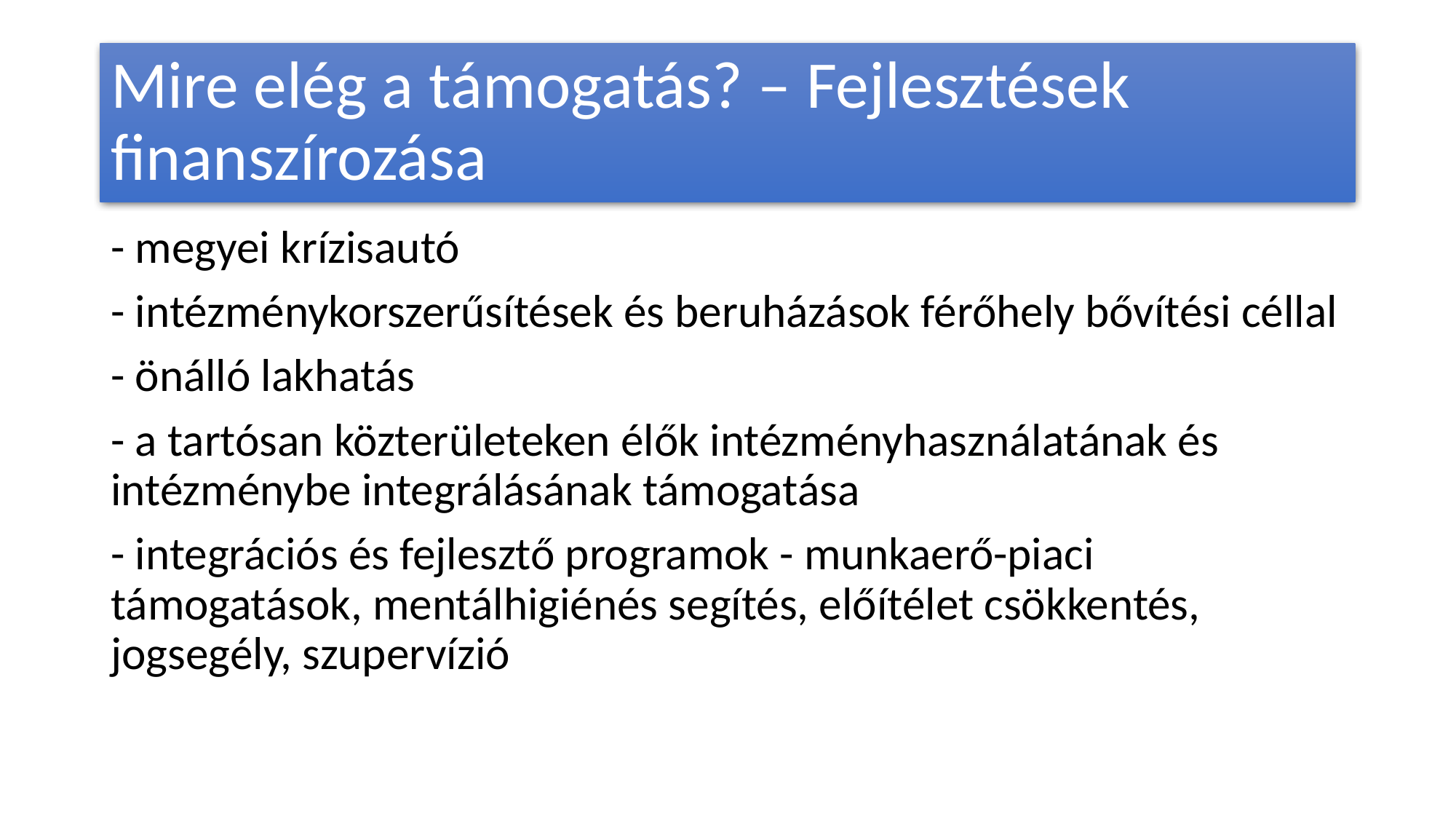

# Mire elég a támogatás? – Fejlesztések finanszírozása
- megyei krízisautó
- intézménykorszerűsítések és beruházások férőhely bővítési céllal
- önálló lakhatás
- a tartósan közterületeken élők intézményhasználatának és intézménybe integrálásának támogatása
- integrációs és fejlesztő programok - munkaerő-piaci támogatások, mentálhigiénés segítés, előítélet csökkentés, jogsegély, szupervízió